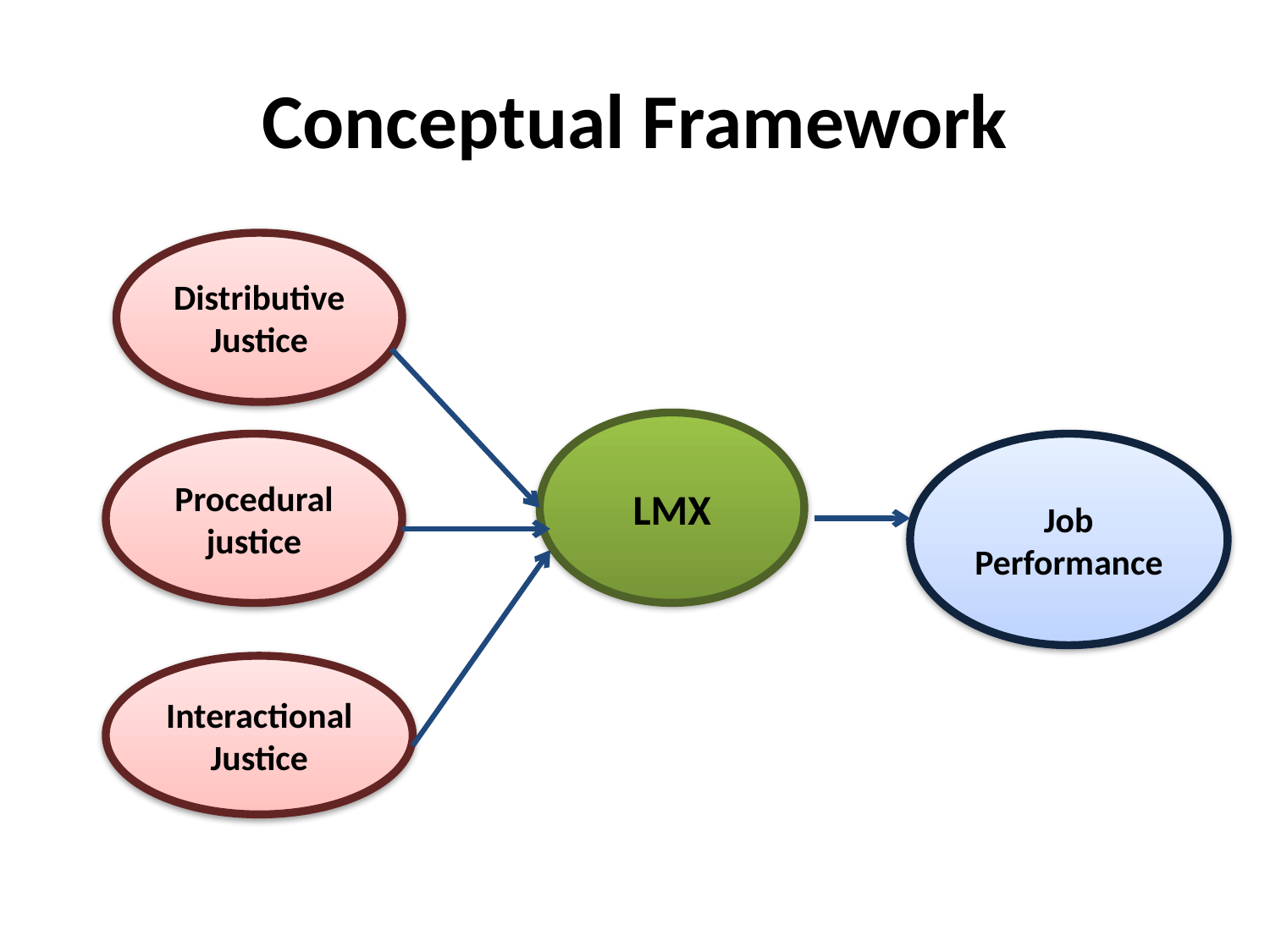

# Conceptual Framework

Distributive Justice
LMX
Procedural justice
Job Performance
Interactional Justice